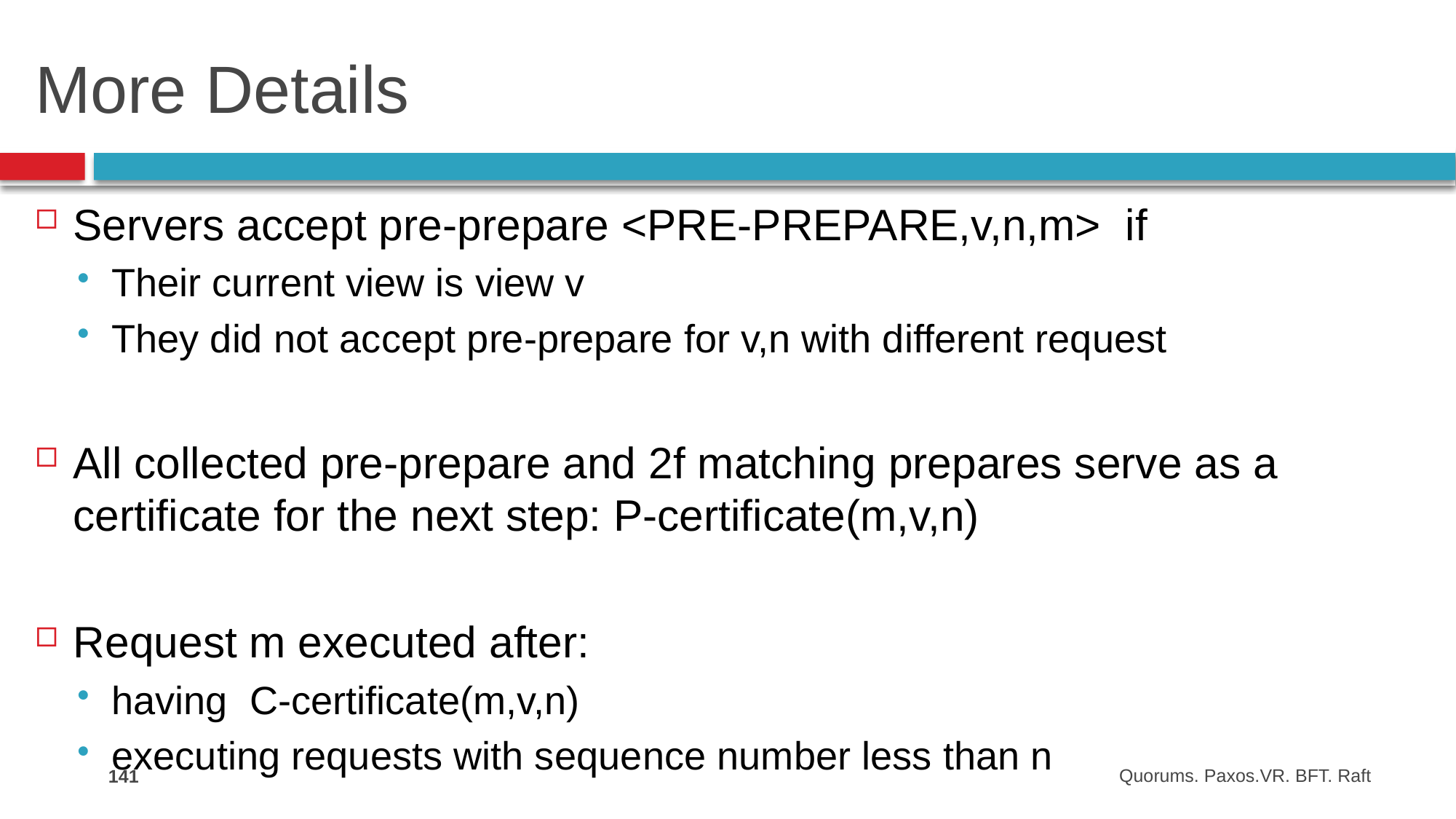

# More Details
Servers accept pre-prepare <PRE-PREPARE,v,n,m>  if
Their current view is view v
They did not accept pre-prepare for v,n with different request

All collected pre-prepare and 2f matching prepares serve as a certificate for the next step: P-certificate(m,v,n)

Request m executed after:
having  C-certificate(m,v,n)
executing requests with sequence number less than n

141
Quorums. Paxos.VR. BFT. Raft